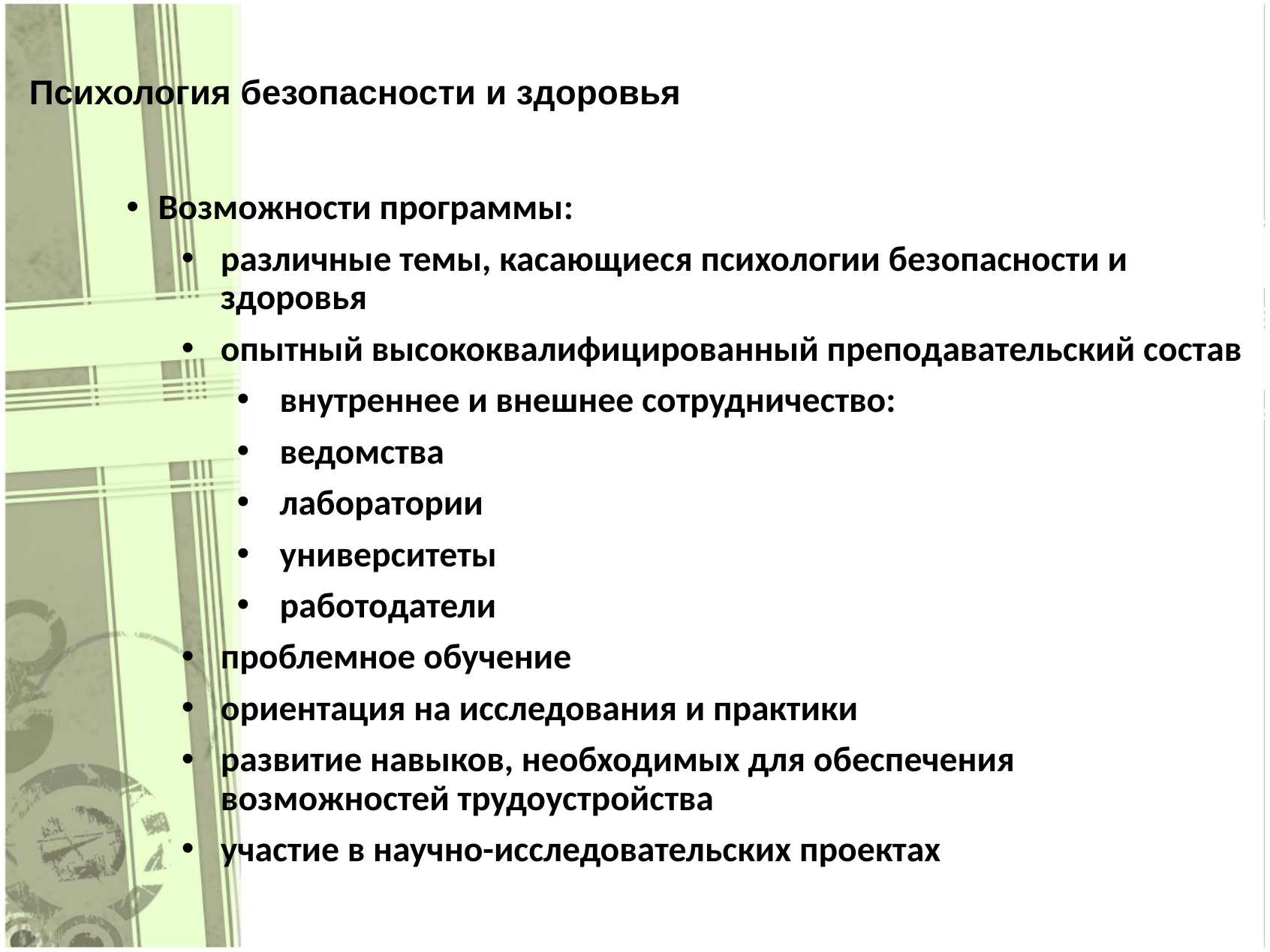

# Психология безопасности и здоровья
Возможности программы:
различные темы, касающиеся психологии безопасности и здоровья
опытный высококвалифицированный преподавательский состав
внутреннее и внешнее сотрудничество:
ведомства
лаборатории
университеты
работодатели
проблемное обучение
ориентация на исследования и практики
развитие навыков, необходимых для обеспечения возможностей трудоустройства
участие в научно-исследовательских проектах